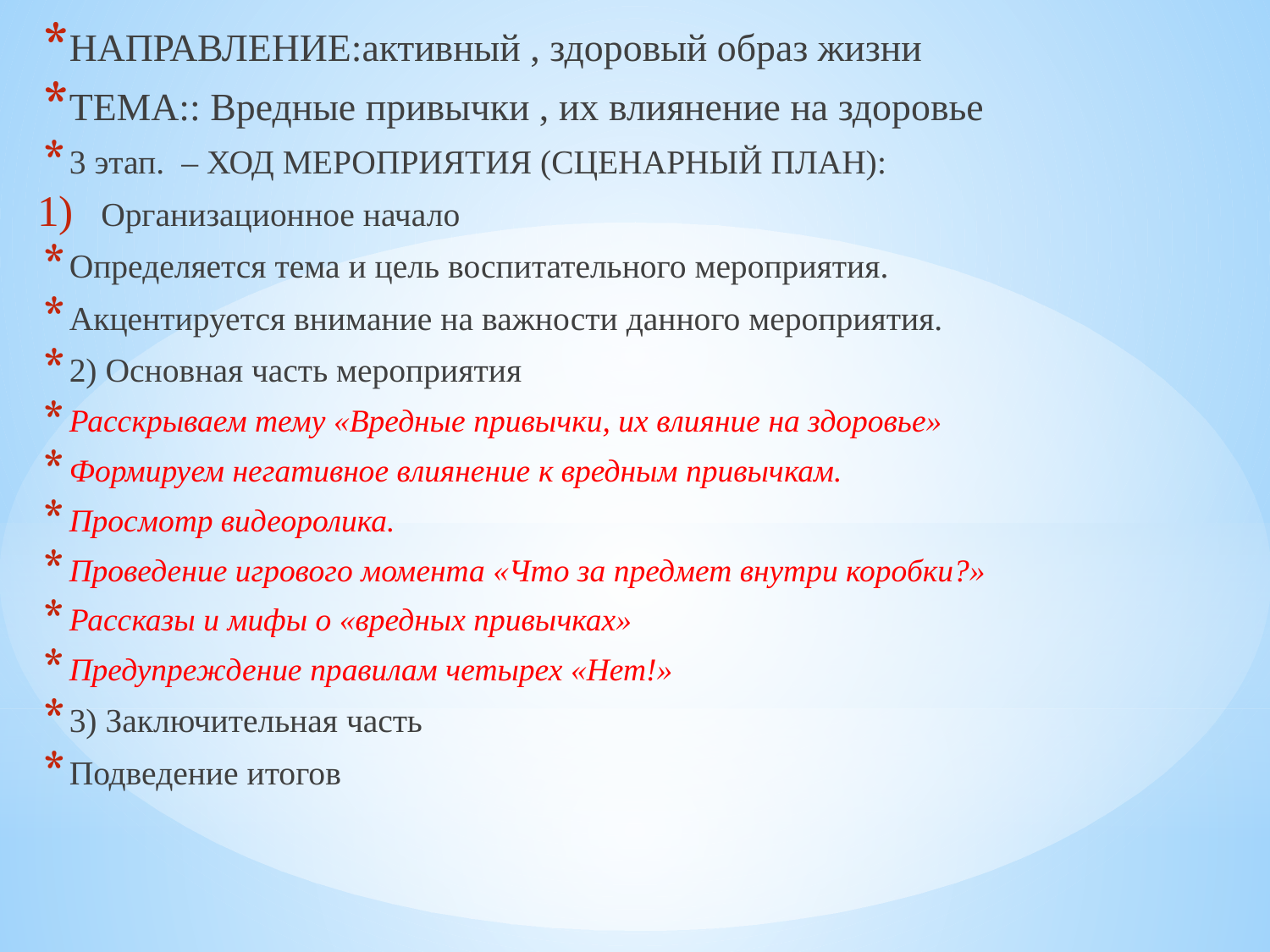

НАПРАВЛЕНИЕ:активный , здоровый образ жизни
ТЕМА:: Вредные привычки , их влиянение на здоровье
3 этап.  – ХОД МЕРОПРИЯТИЯ (СЦЕНАРНЫЙ ПЛАН):
Организационное начало
Определяется тема и цель воспитательного мероприятия.
Акцентируется внимание на важности данного мероприятия.
2) Основная часть мероприятия
Расскрываем тему «Вредные привычки, их влияние на здоровье»
Формируем негативное влиянение к вредным привычкам.
Просмотр видеоролика.
Проведение игрового момента «Что за предмет внутри коробки?»
Рассказы и мифы о «вредных привычках»
Предупреждение правилам четырех «Нет!»
3) Заключительная часть
Подведение итогов